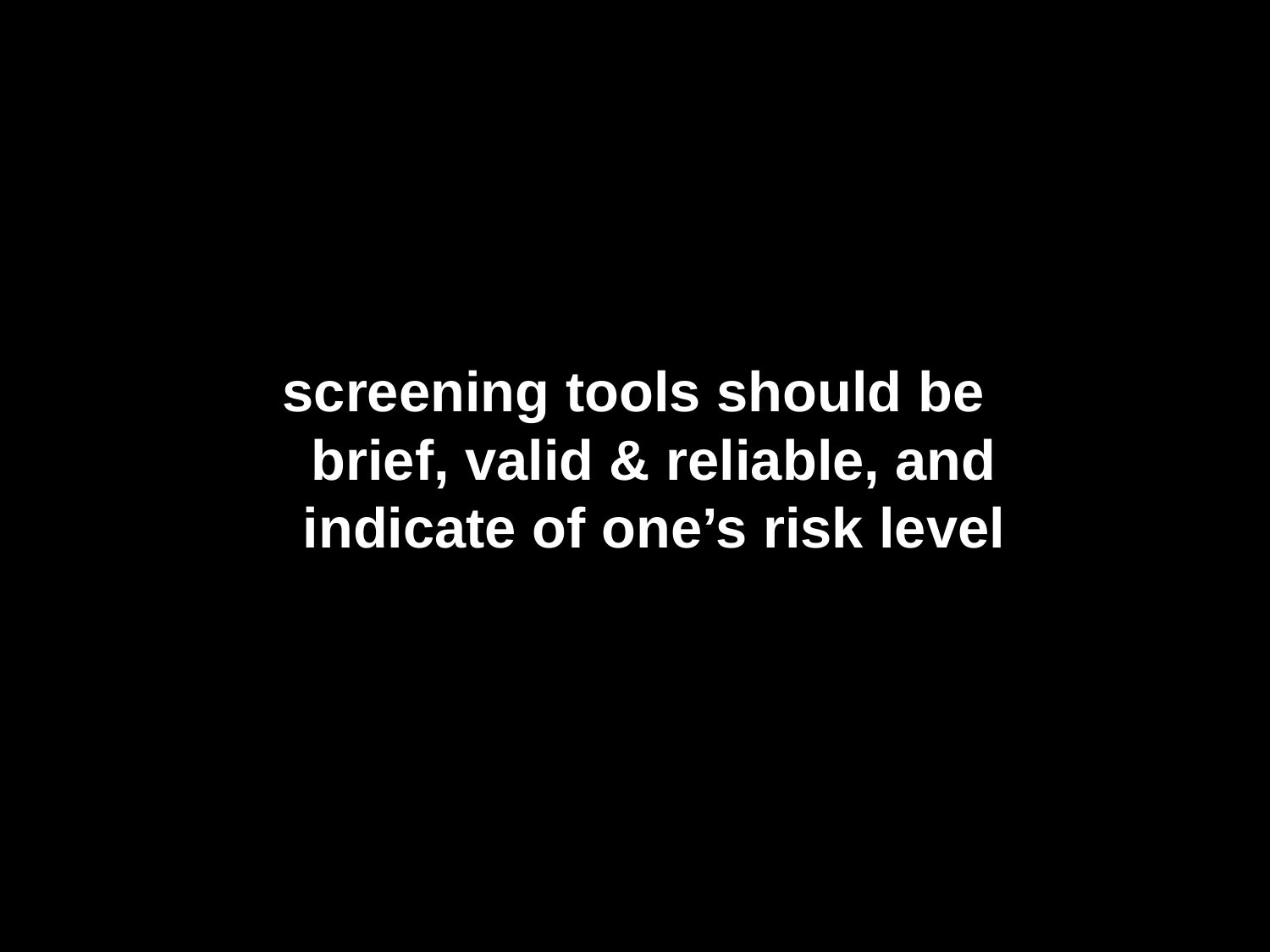

screening tools should be brief, valid & reliable, and indicate of one’s risk level